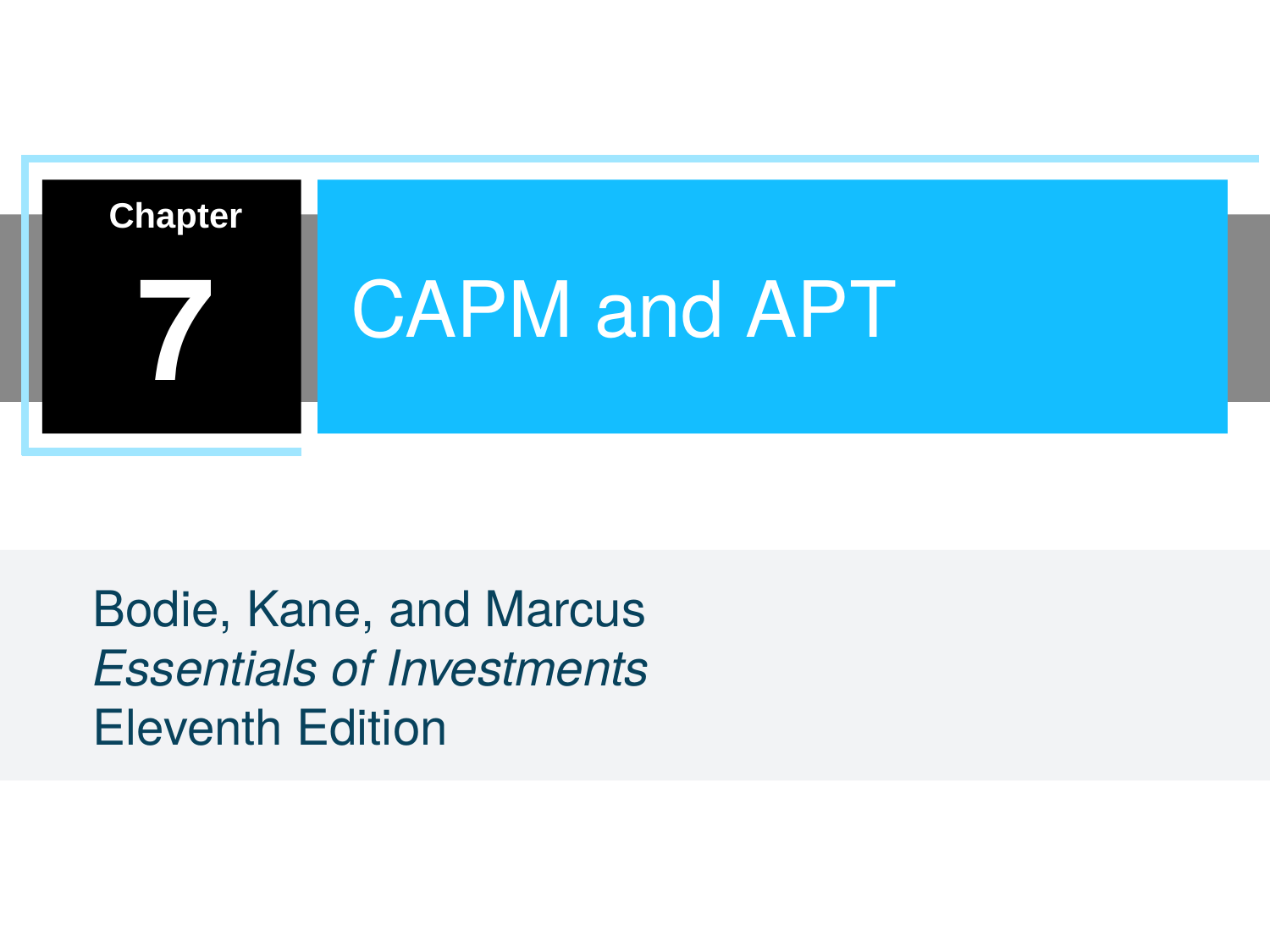

7
CAPM and APT
Bodie, Kane, and Marcus
Essentials of Investments Eleventh Edition